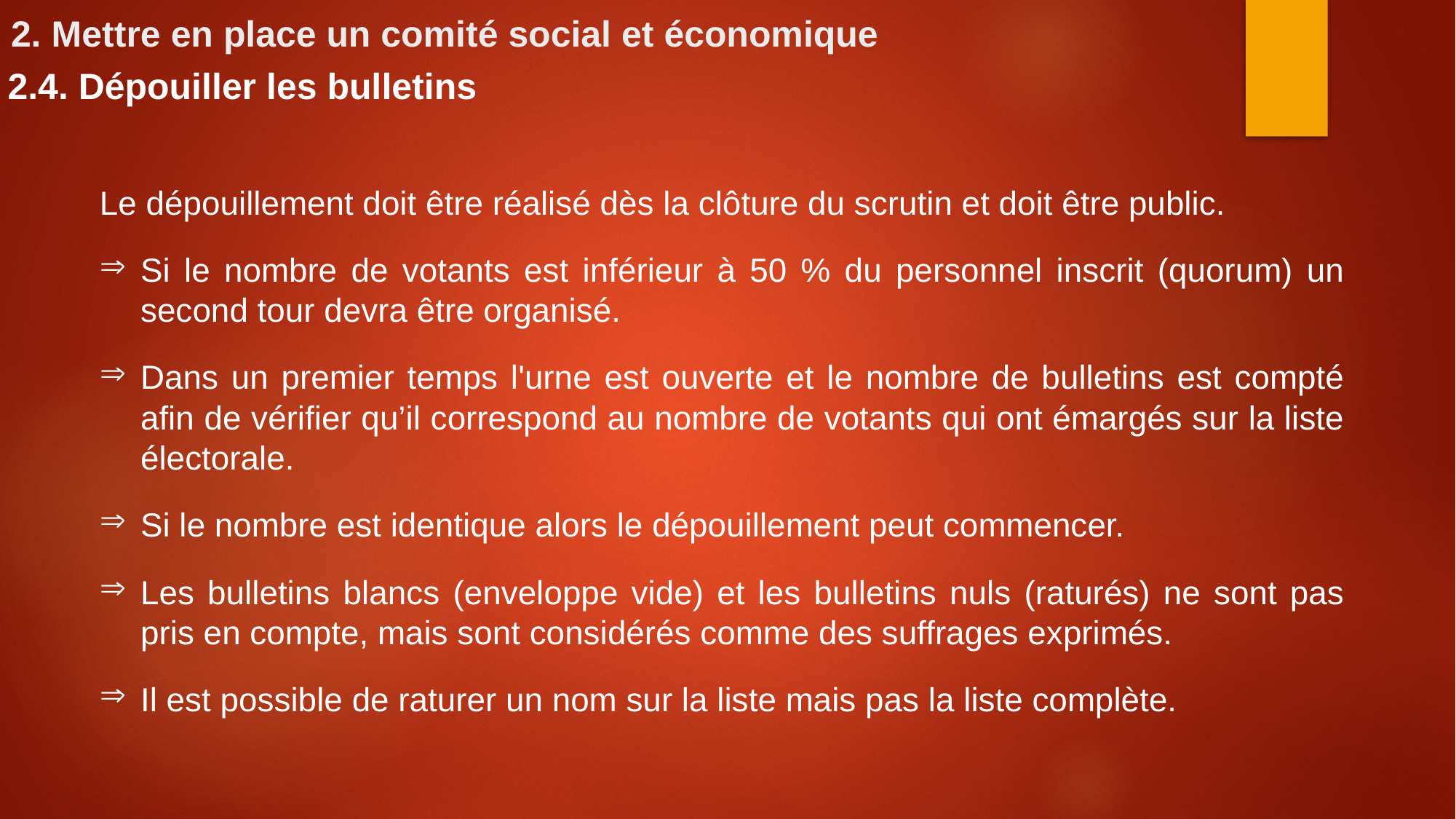

# 2. Mettre en place un comité social et économique
2.4. Dépouiller les bulletins
Le dépouillement doit être réalisé dès la clôture du scrutin et doit être public.
Si le nombre de votants est inférieur à 50 % du personnel inscrit (quorum) un second tour devra être organisé.
Dans un premier temps l'urne est ouverte et le nombre de bulletins est compté afin de vérifier qu’il correspond au nombre de votants qui ont émargés sur la liste électorale.
Si le nombre est identique alors le dépouillement peut commencer.
Les bulletins blancs (enveloppe vide) et les bulletins nuls (raturés) ne sont pas pris en compte, mais sont considérés comme des suffrages exprimés.
Il est possible de raturer un nom sur la liste mais pas la liste complète.